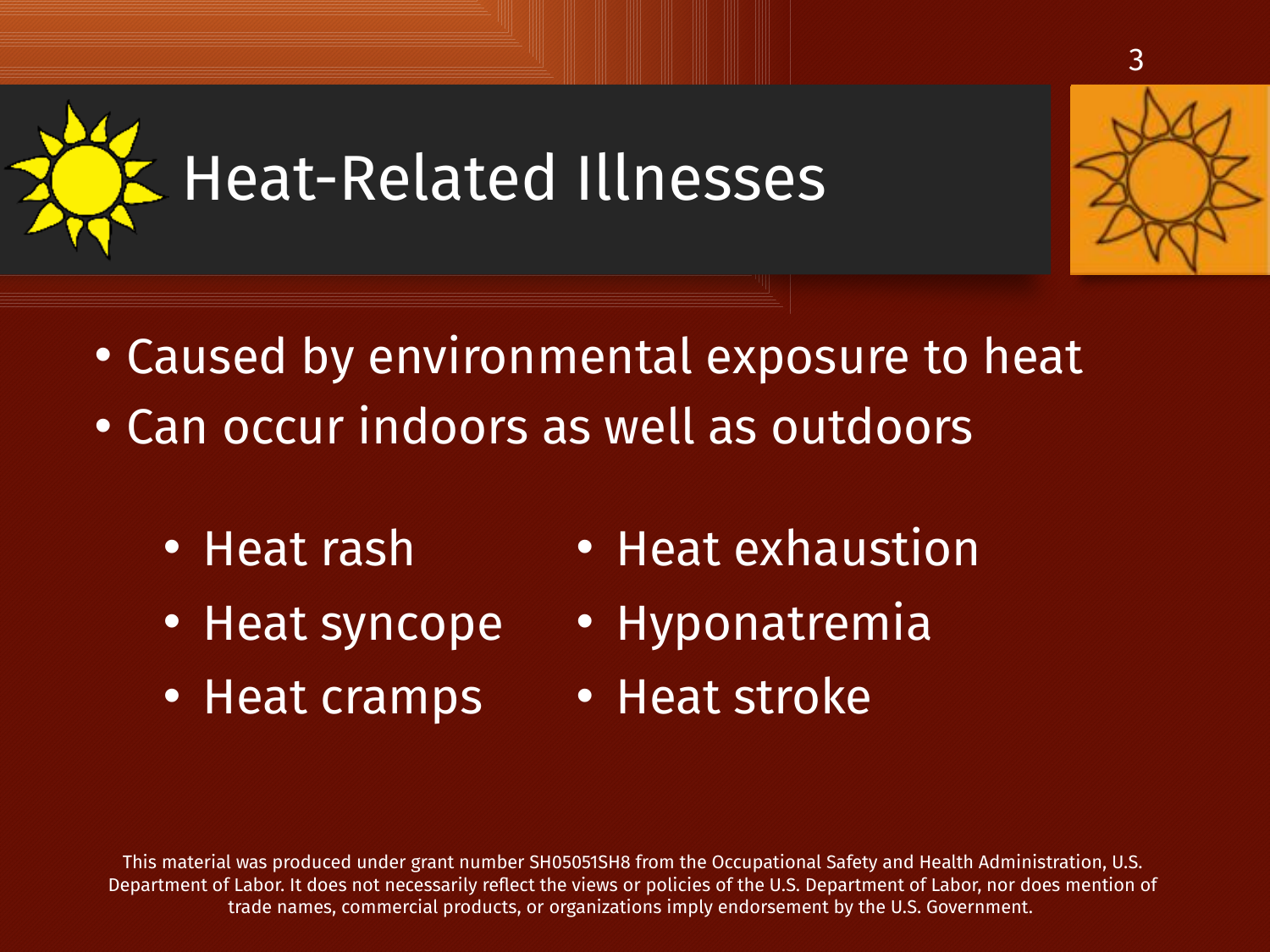

# Heat-Related Illnesses
Caused by environmental exposure to heat
Can occur indoors as well as outdoors

Heat rash
Heat syncope
Heat cramps
Heat exhaustion
Hyponatremia
Heat stroke

This material was produced under grant number SH05051SH8 from the Occupational Safety and Health Administration, U.S. Department of Labor. It does not necessarily reflect the views or policies of the U.S. Department of Labor, nor does mention of trade names, commercial products, or organizations imply endorsement by the U.S. Government.